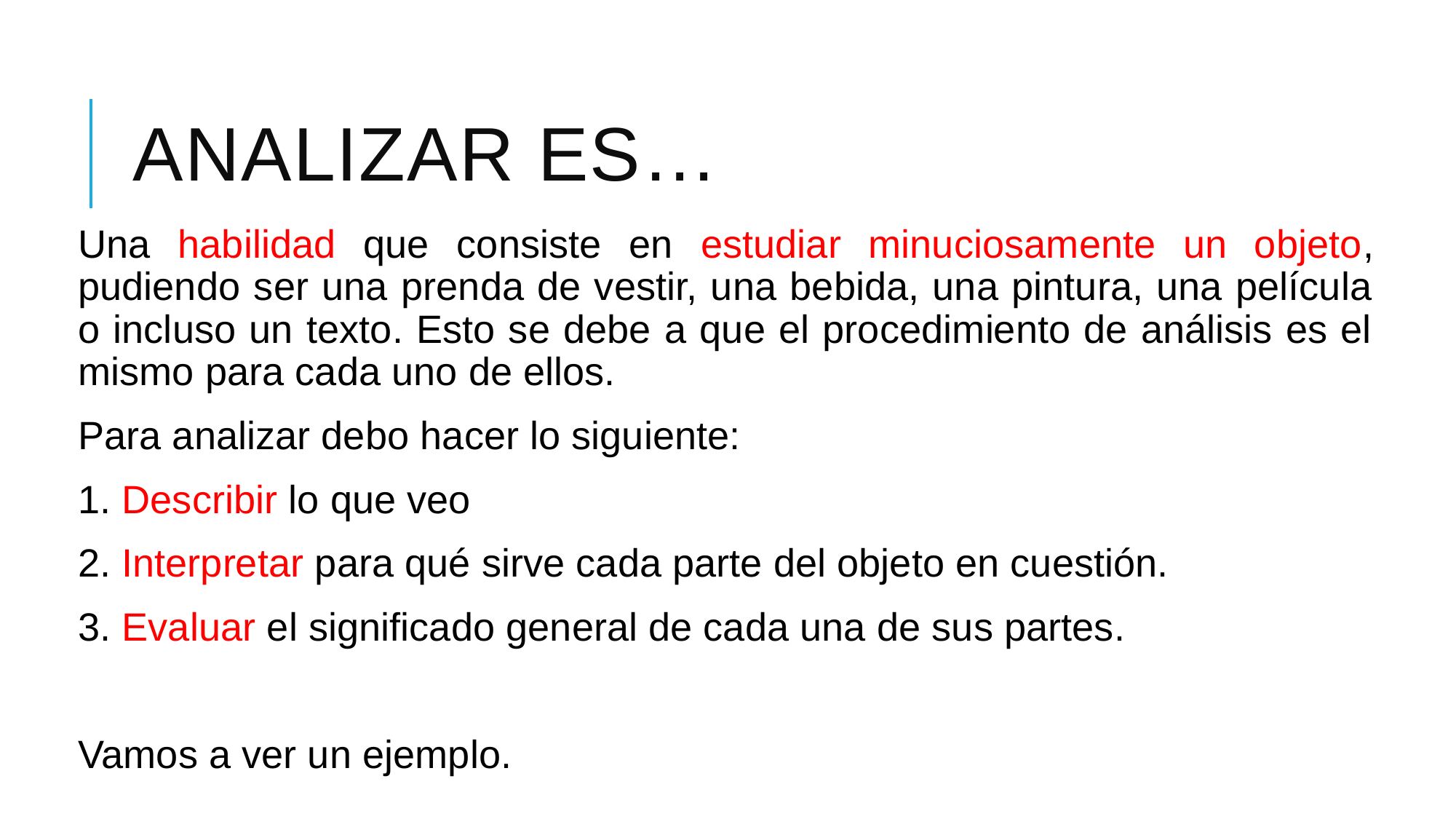

# Analizar es…
Una habilidad que consiste en estudiar minuciosamente un objeto, pudiendo ser una prenda de vestir, una bebida, una pintura, una película o incluso un texto. Esto se debe a que el procedimiento de análisis es el mismo para cada uno de ellos.
Para analizar debo hacer lo siguiente:
1. Describir lo que veo
2. Interpretar para qué sirve cada parte del objeto en cuestión.
3. Evaluar el significado general de cada una de sus partes.

Vamos a ver un ejemplo.